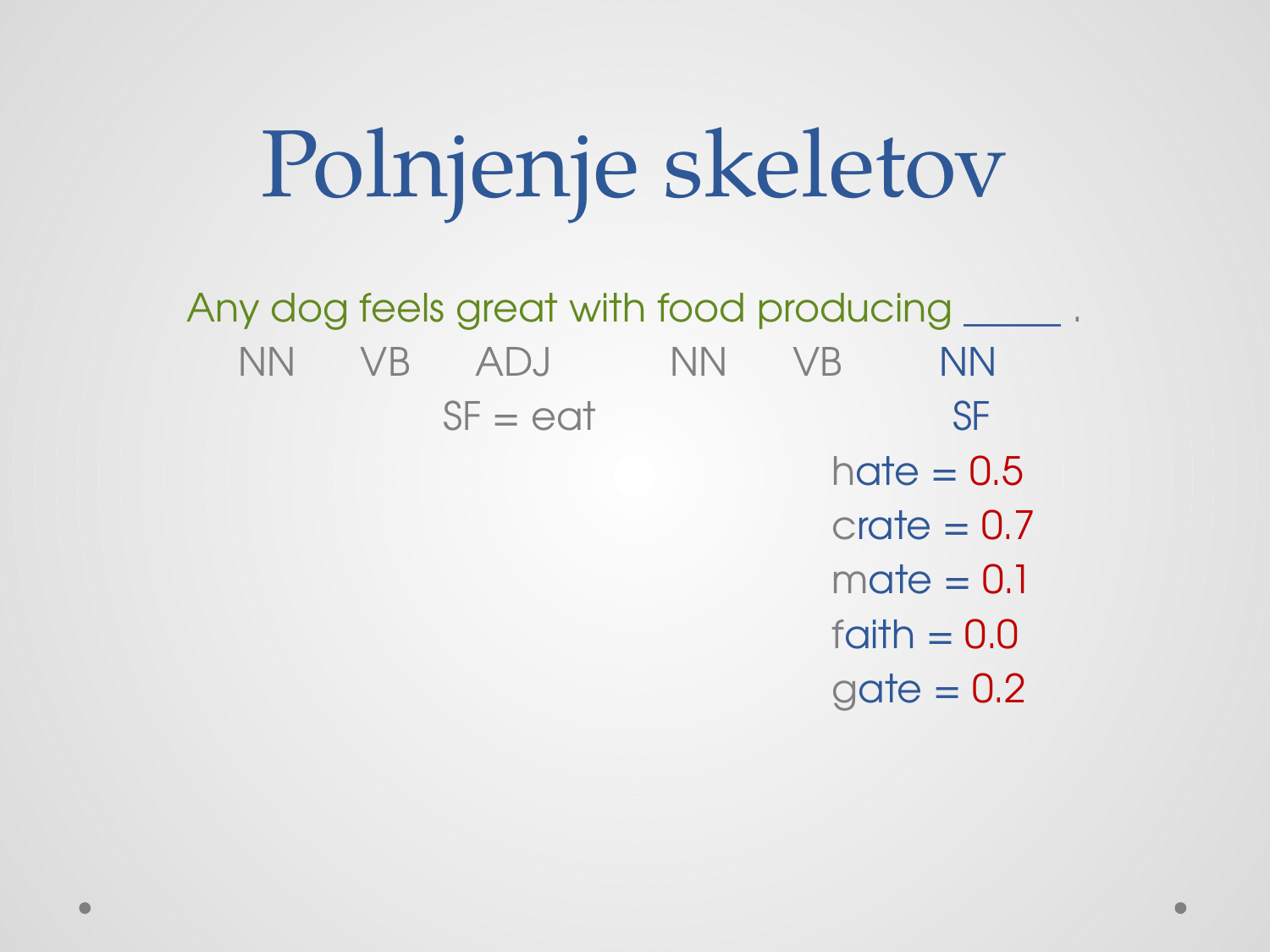

# Polnjenje skeletov

Any dog feels great with food producing _____ .
               NN      VB      ADJ           NN      VB         NN
                                  SF = eat                                 SF
                                                                      hate = 0.5
                                                                      crate = 0.7
                                                                      mate = 0.1
                                                                      faith = 0.0
                                                                      gate = 0.2